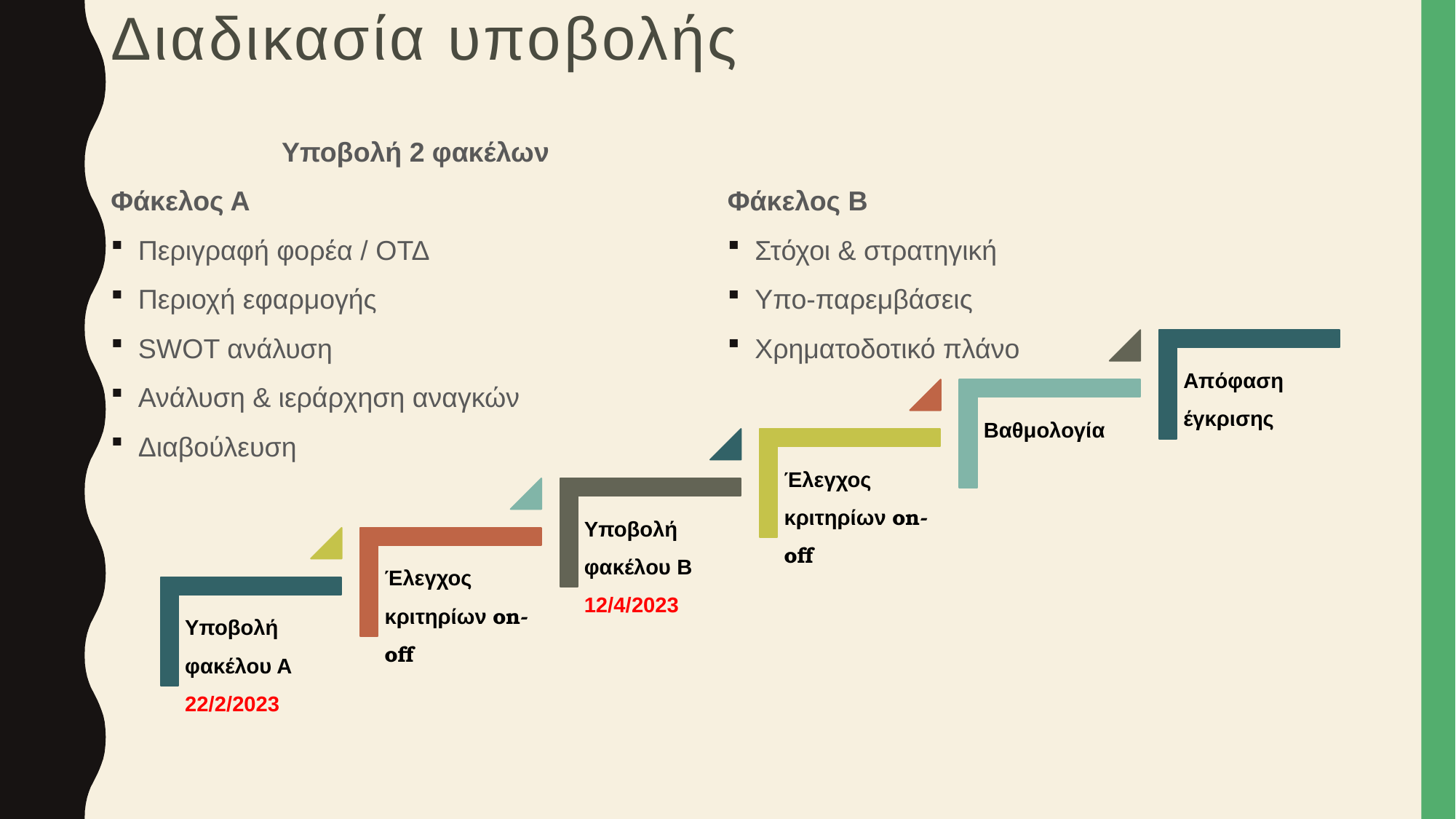

# Διαδικασία υποβολής
Υποβολή 2 φακέλων
Φάκελος Α
Περιγραφή φορέα / ΟΤΔ
Περιοχή εφαρμογής
SWOT ανάλυση
Ανάλυση & ιεράρχηση αναγκών
Διαβούλευση

Φάκελος Β
Στόχοι & στρατηγική
Υπο-παρεμβάσεις
Χρηματοδοτικό πλάνο
Υποβολή φακέλου Α 22/2/2023
Έλεγχος κριτηρίων on-off
Υποβολή φακέλου Β 12/4/2023
Έλεγχος κριτηρίων on-off
Βαθμολογία
Απόφαση έγκρισης